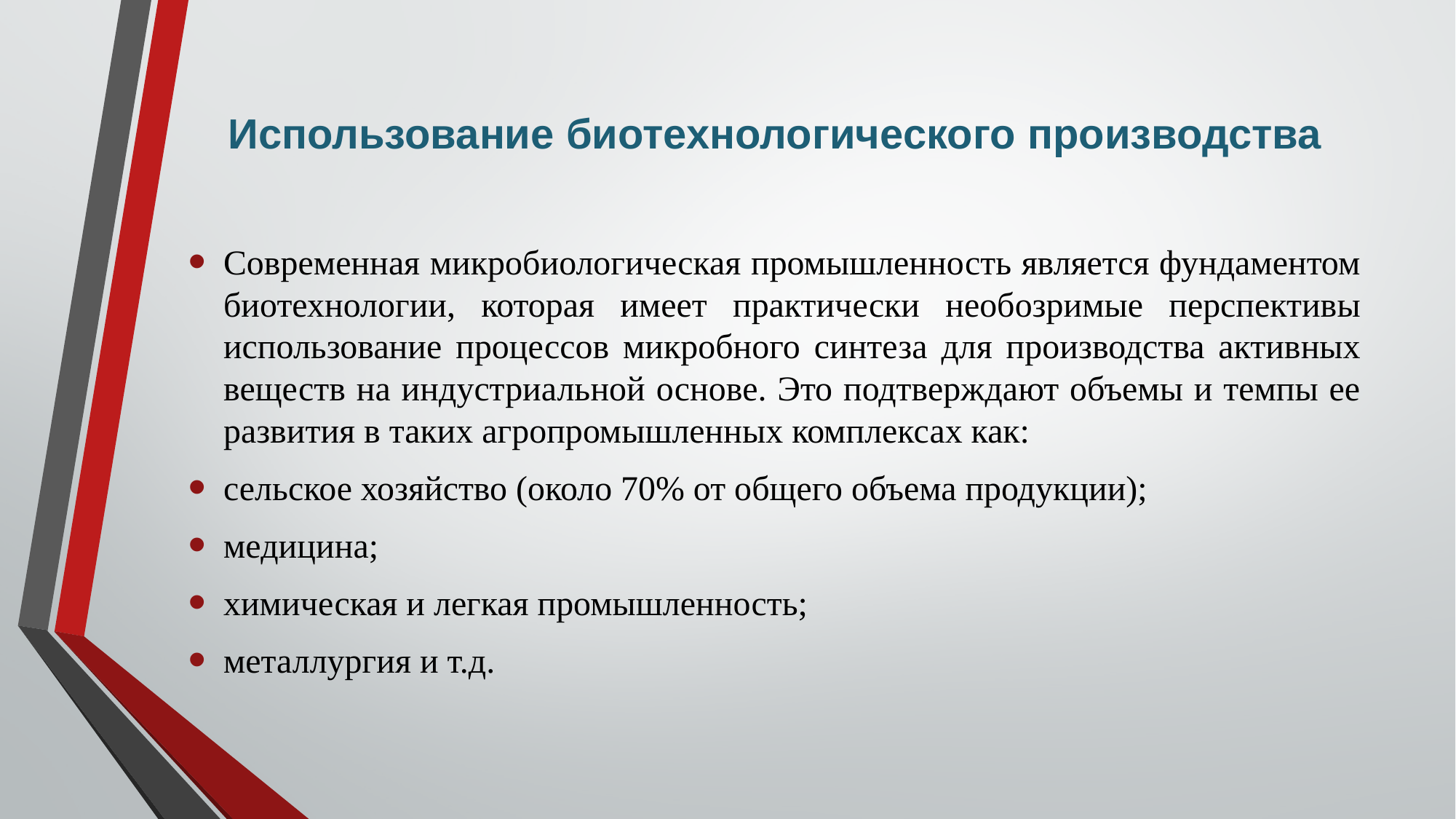

# Использование биотехнологического производства
Современная микробиологическая промышленность является фундаментом биотехнологии, которая имеет практически необозримые перспективы использование процессов микробного синтеза для производства активных веществ на индустриальной основе. Это подтверждают объемы и темпы ее развития в таких агропромышленных комплексах как:
сельское хозяйство (около 70% от общего объема продукции);
медицина;
химическая и легкая промышленность;
металлургия и т.д.